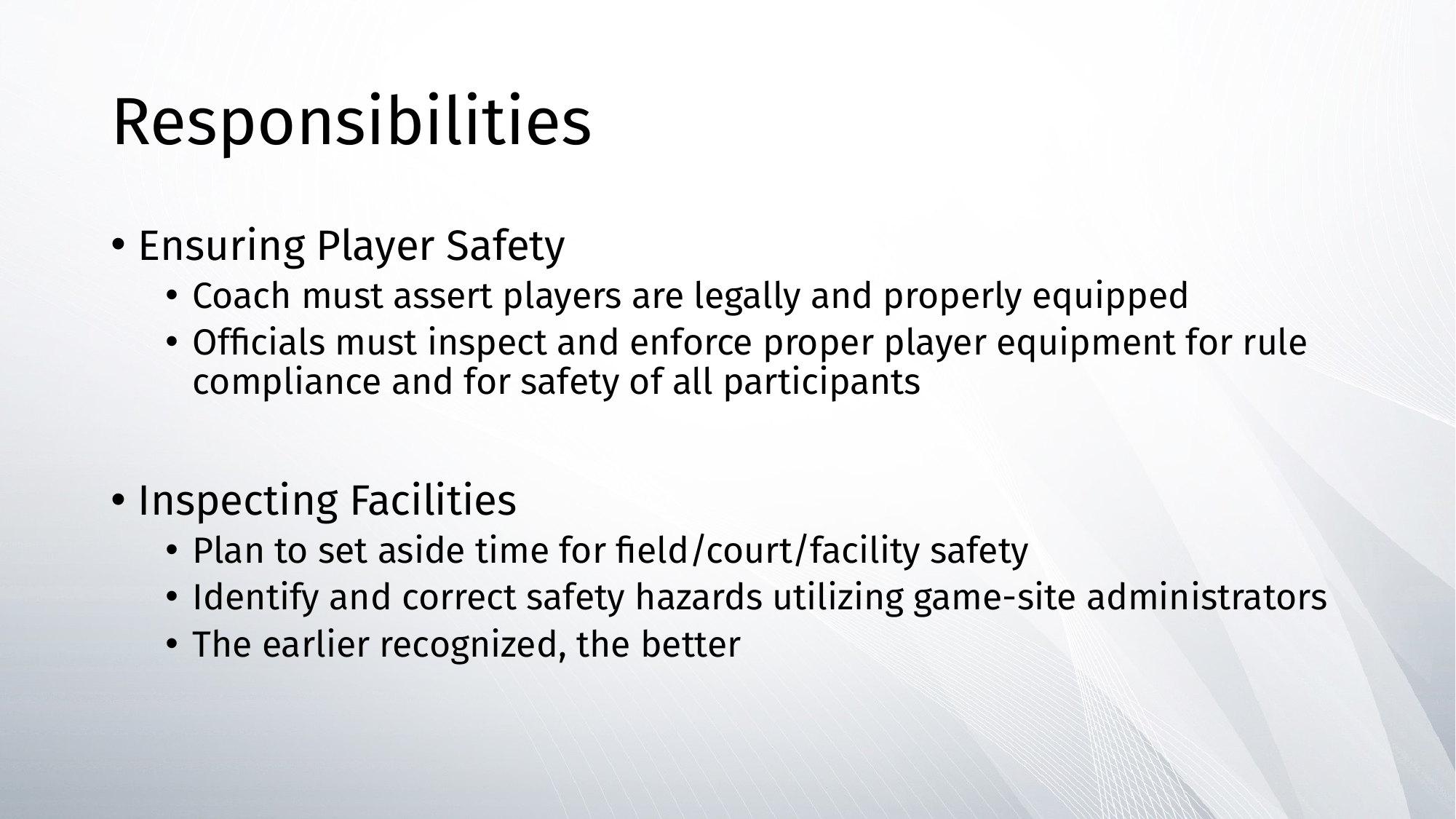

# Responsibilities
Ensuring Player Safety
Coach must assert players are legally and properly equipped
Officials must inspect and enforce proper player equipment for rule compliance and for safety of all participants

Inspecting Facilities
Plan to set aside time for field/court/facility safety
Identify and correct safety hazards utilizing game-site administrators
The earlier recognized, the better